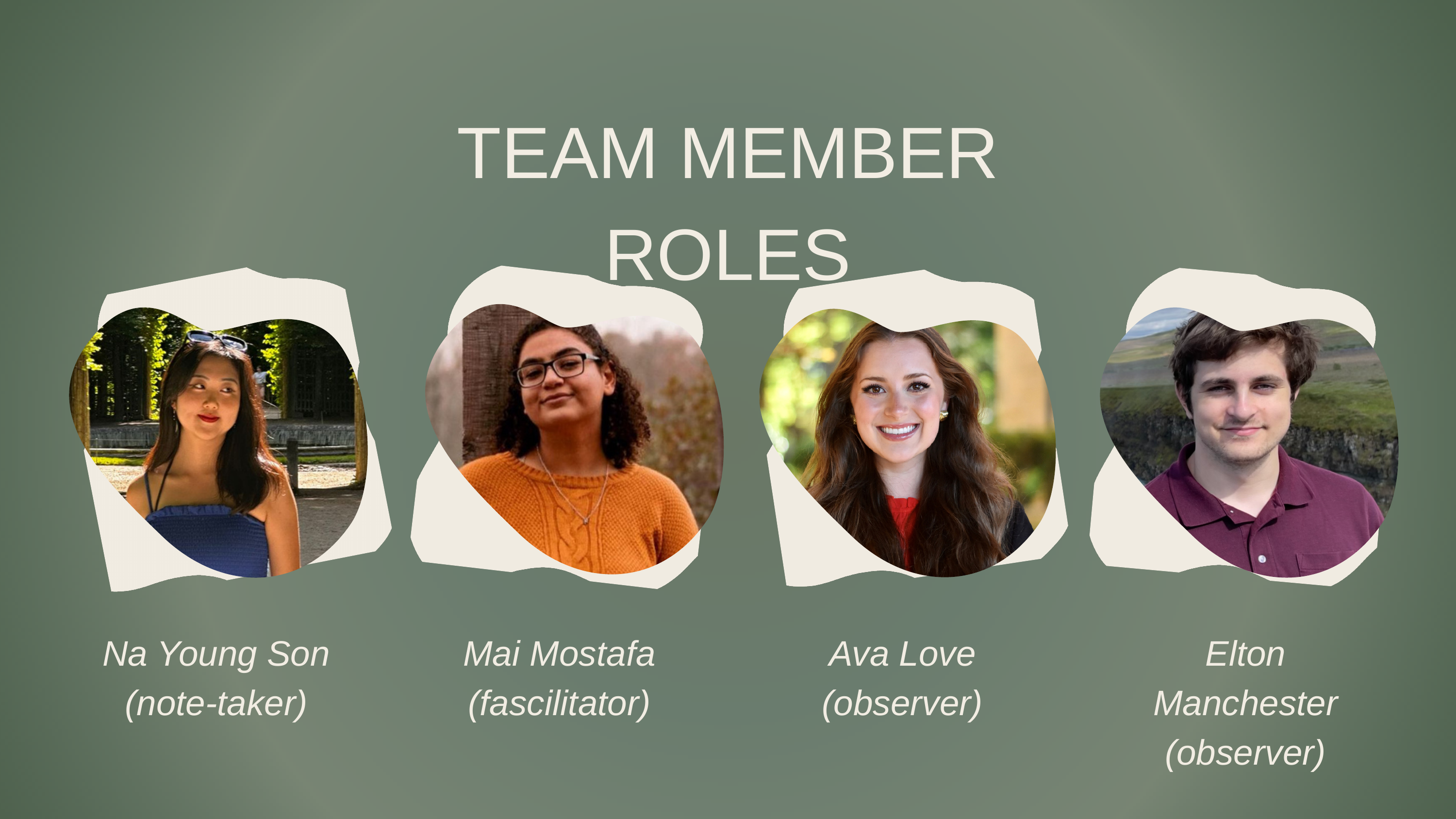

TEAM MEMBER ROLES

Na Young Son
(note-taker)
Mai Mostafa
(fascilitator)
Ava Love
(observer)
Elton Manchester
(observer)